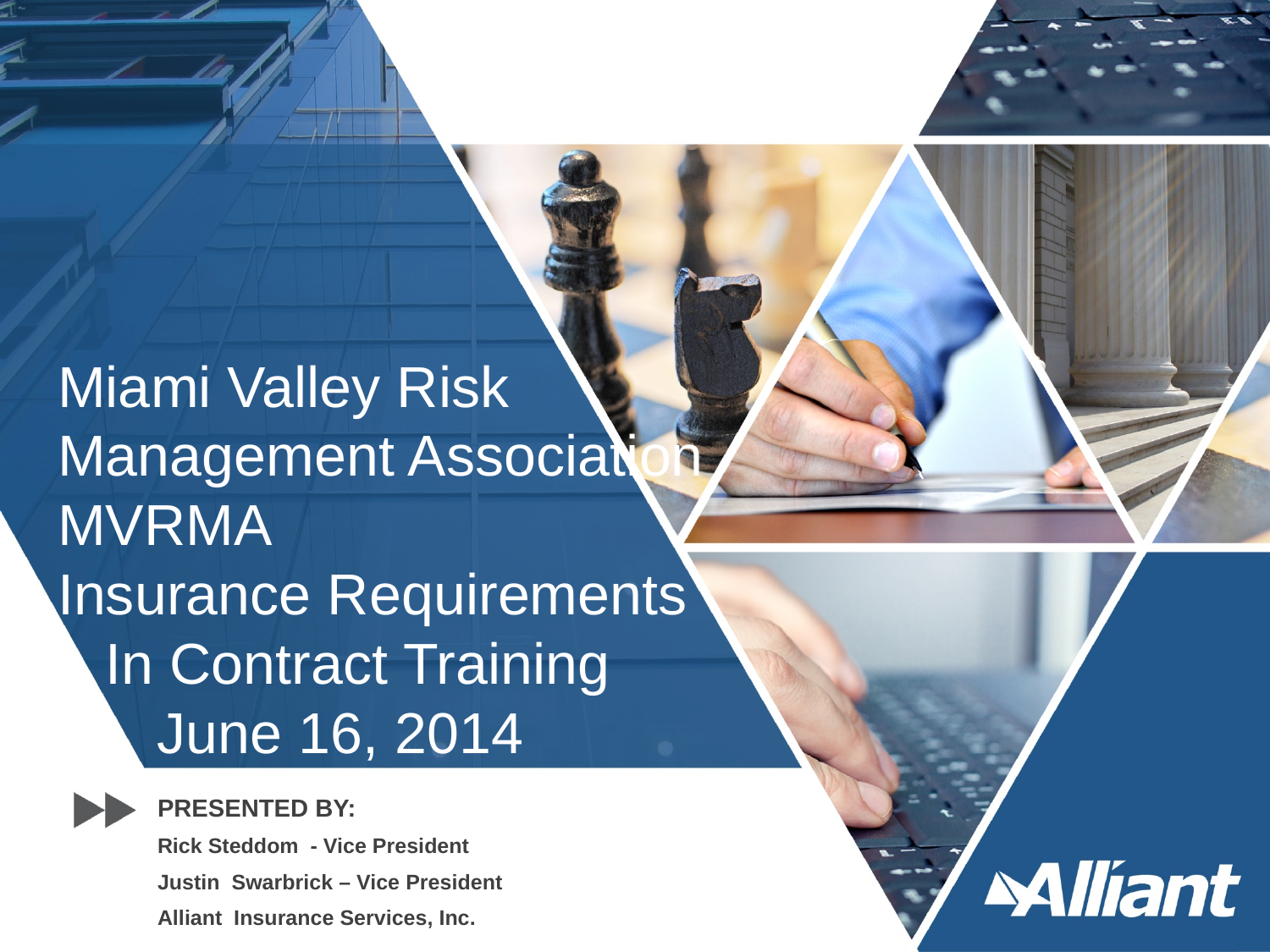

# Miami Valley Risk Management Association   MVRMA Insurance Requirements In Contract Training 6-  June 16, 2014
PRESENTED BY:
Rick Steddom  - Vice President
Justin  Swarbrick – Vice President
Alliant  Insurance Services, Inc.